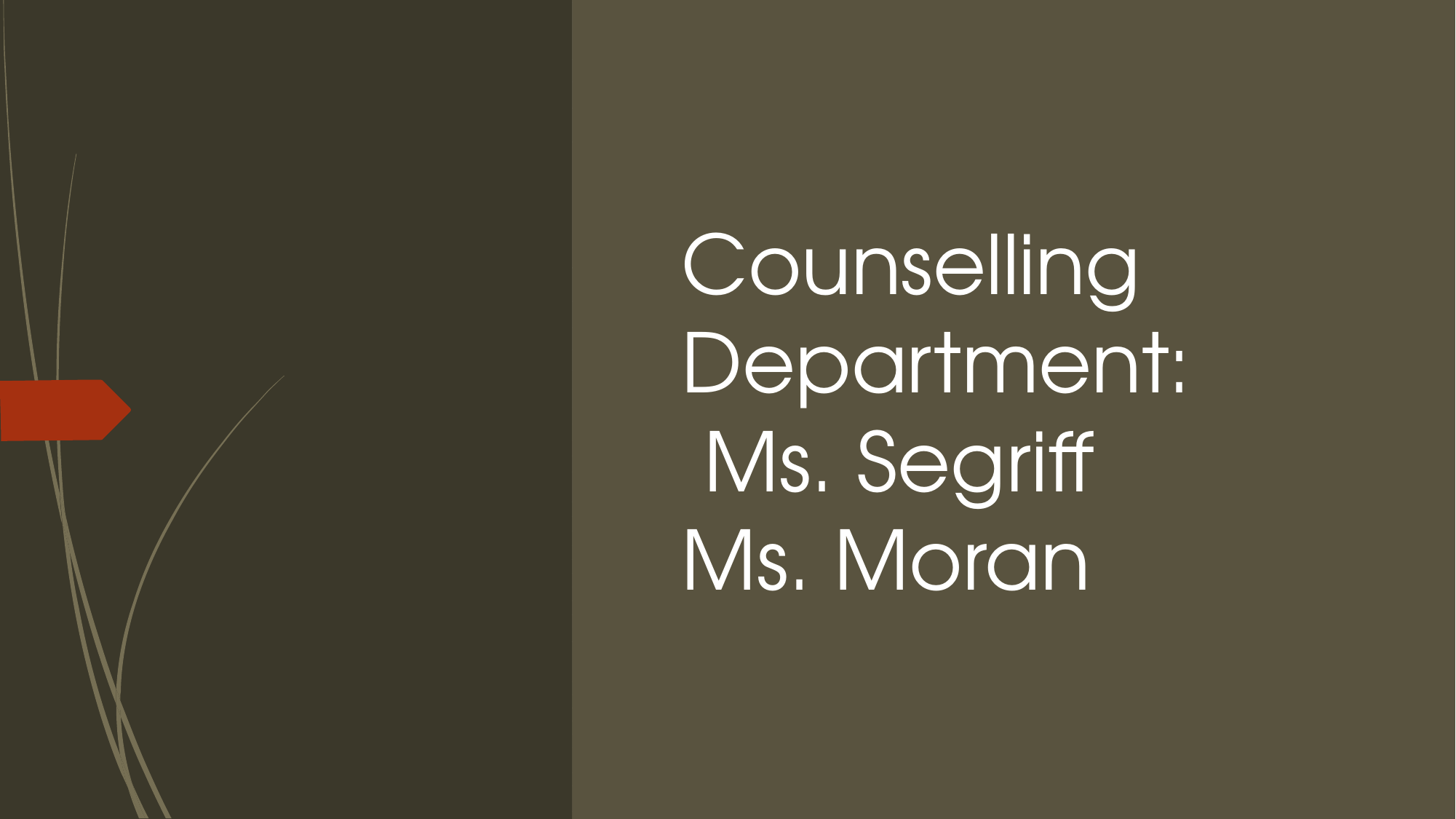

# Counselling Department: Ms. Segriff Ms. Moran